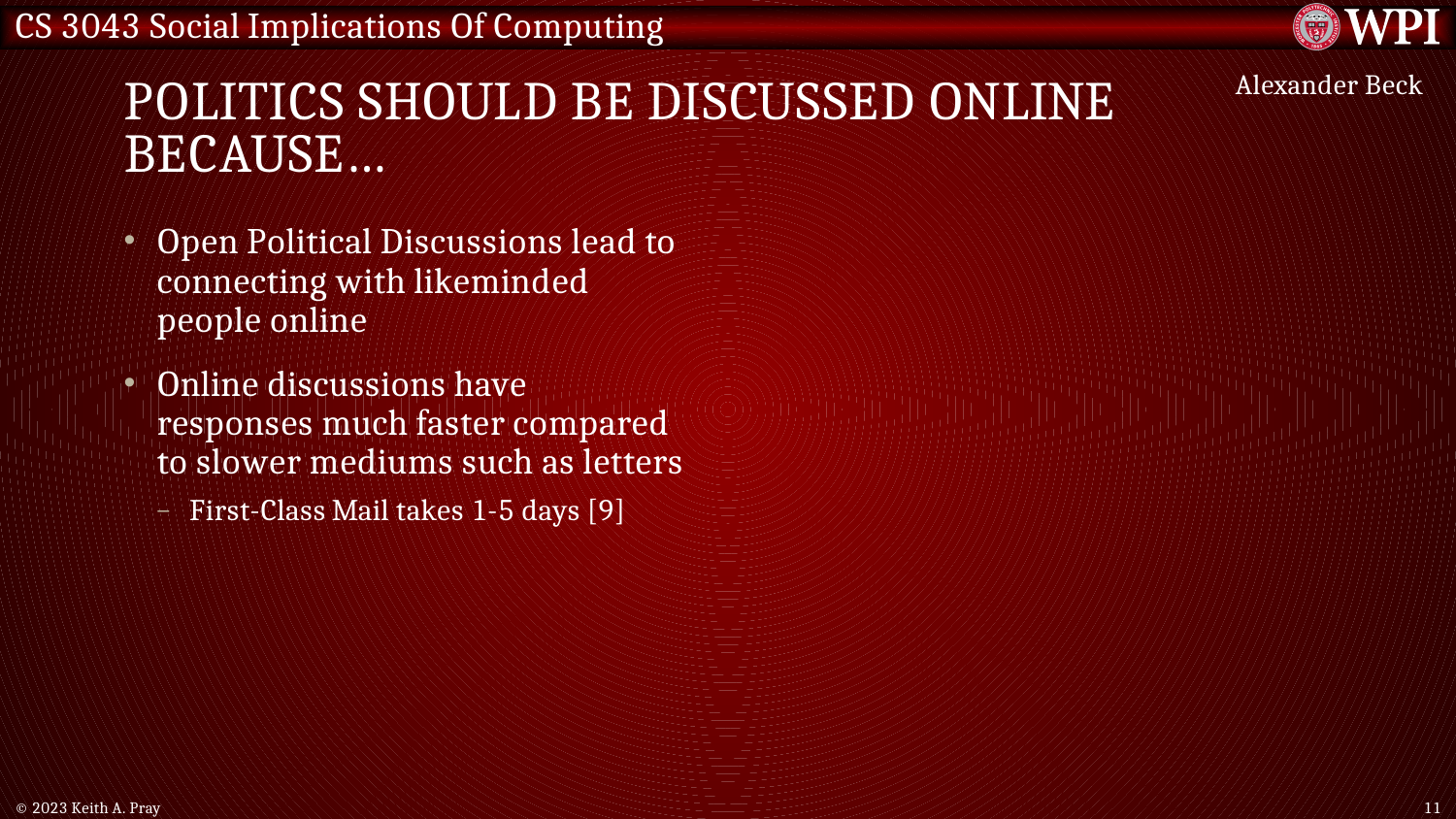

# Politics should be discussed online because…
Alexander Beck
Open Political Discussions lead to connecting with likeminded people online
Online discussions have responses much faster compared to slower mediums such as letters
First-Class Mail takes 1-5 days [9]

© 2023 Keith A. Pray
11